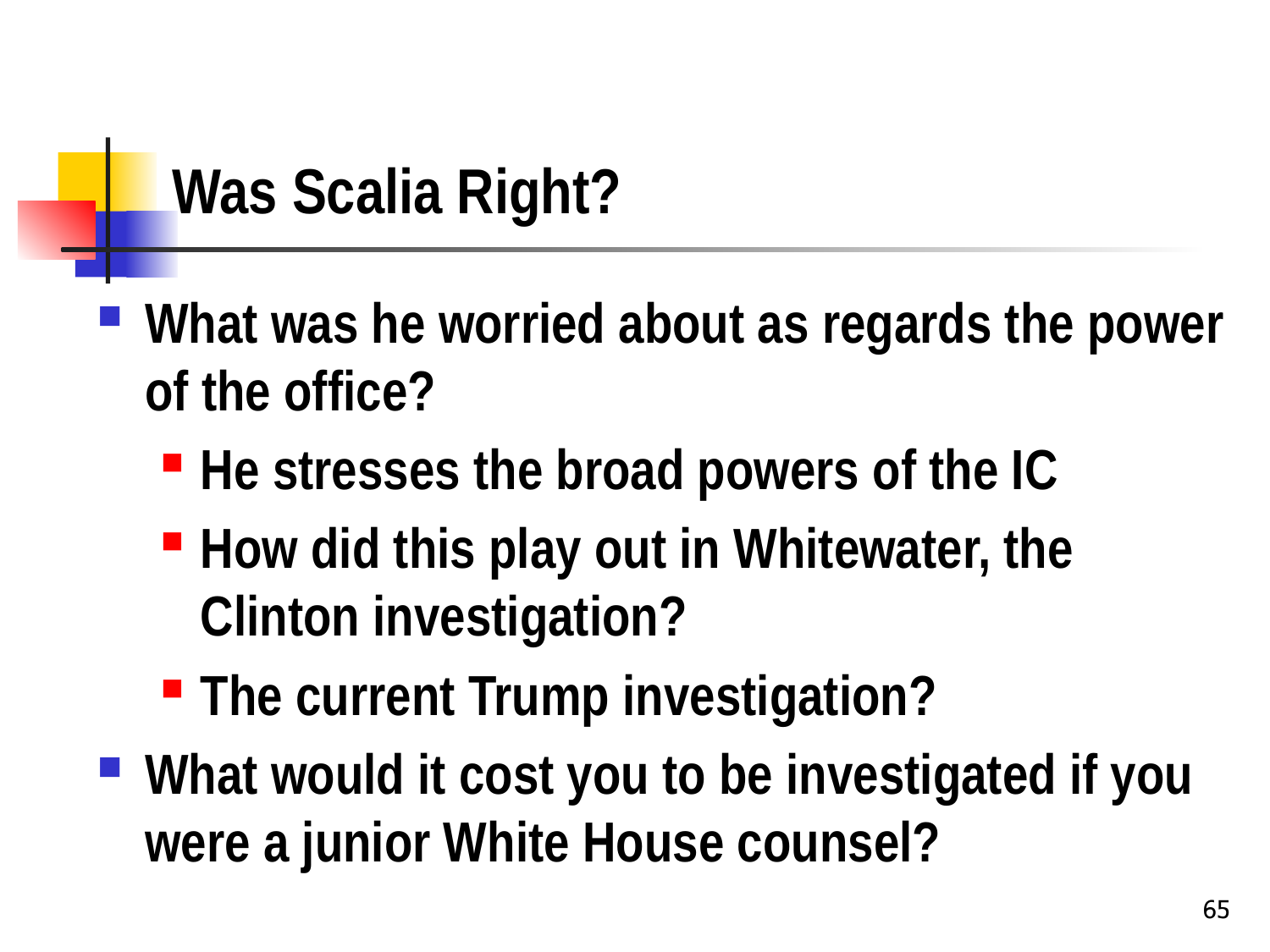

# Was Scalia Right?
What was he worried about as regards the power of the office?
He stresses the broad powers of the IC
How did this play out in Whitewater, the Clinton investigation?
The current Trump investigation?
What would it cost you to be investigated if you were a junior White House counsel?
65